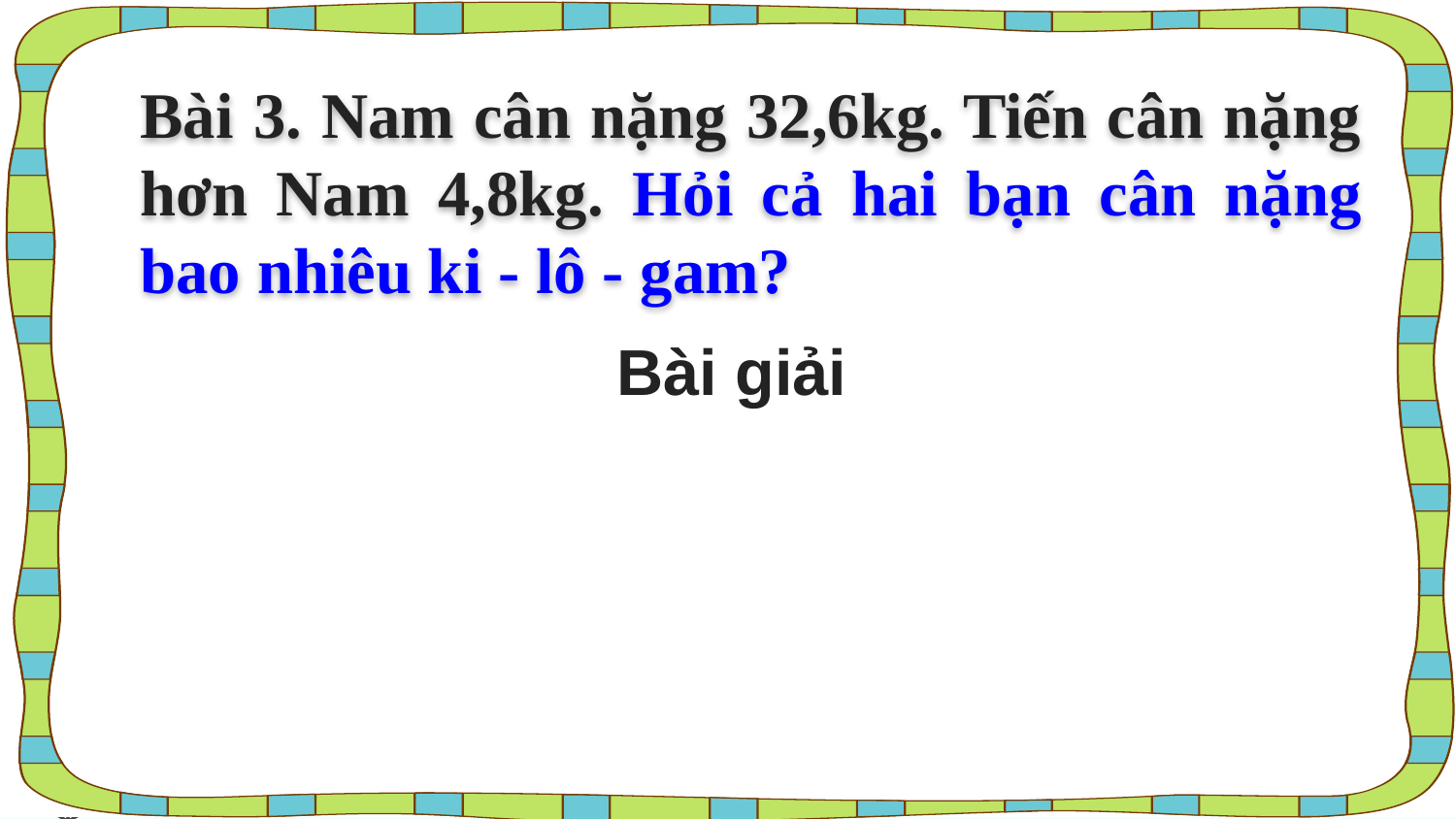

Bài 3. Nam cân nặng 32,6kg. Tiến cân nặng hơn Nam 4,8kg. Hỏi cả hai bạn cân nặng bao nhiêu ki - lô - gam?
 Bài giải